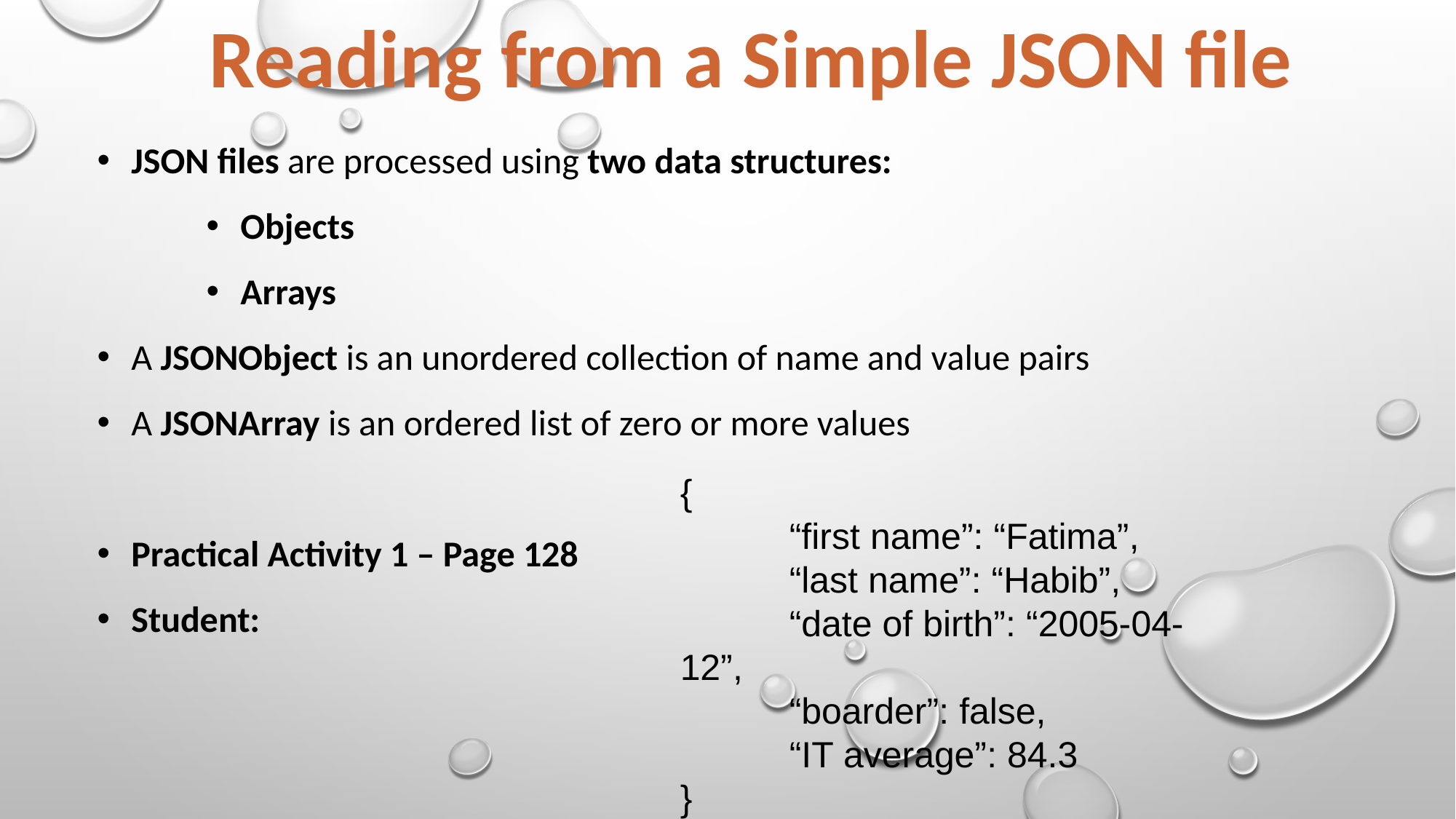

Reading from a Simple JSON file
JSON files are processed using two data structures:
Objects
Arrays
A JSONObject is an unordered collection of name and value pairs
A JSONArray is an ordered list of zero or more values

Practical Activity 1 – Page 128
Student:
{
	“first name”: “Fatima”,
	“last name”: “Habib”,
	“date of birth”: “2005-04-12”,
	“boarder”: false,
	“IT average”: 84.3
}